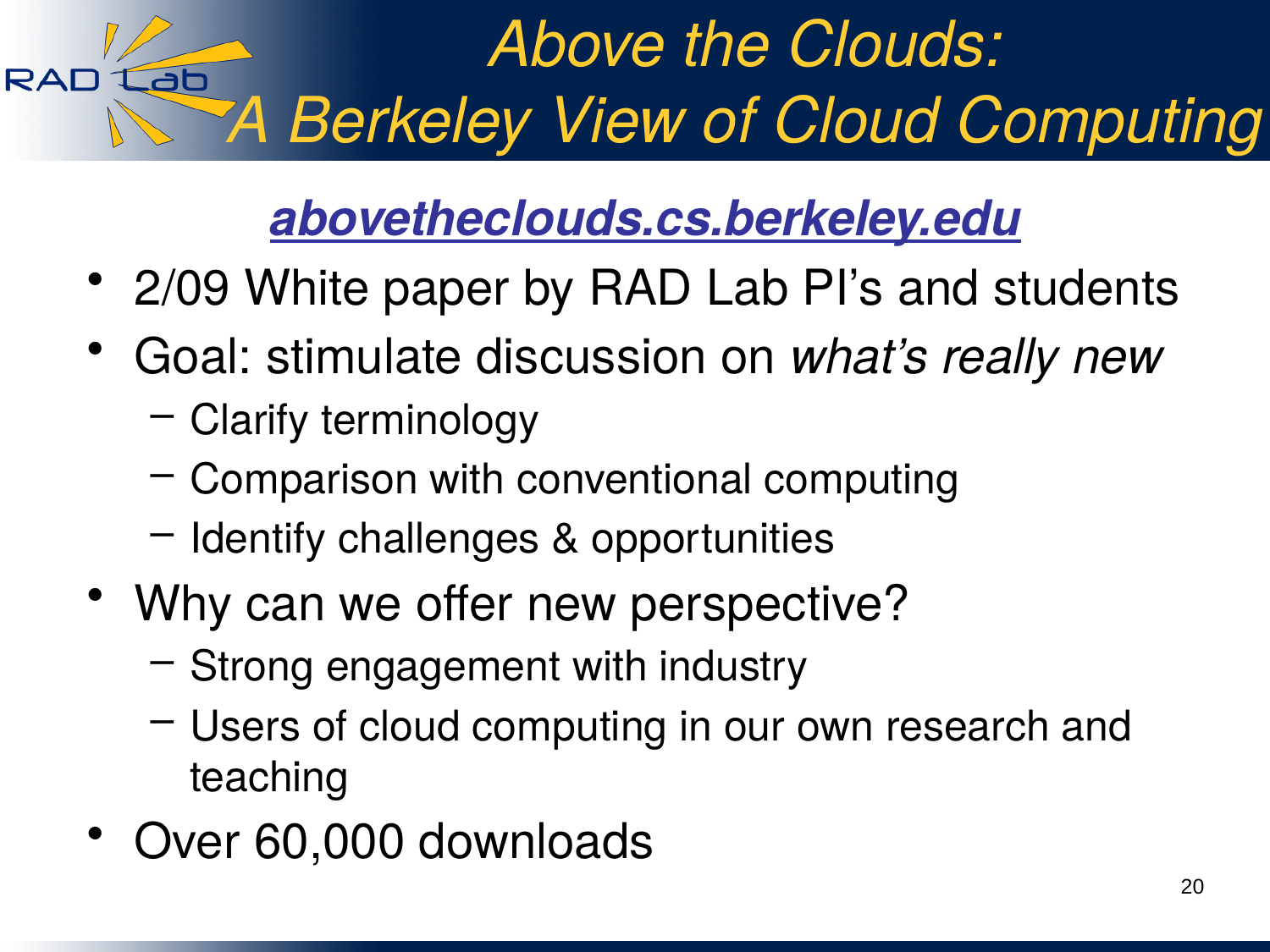

# Above the Clouds: A Berkeley View of Cloud Computing
abovetheclouds.cs.berkeley.edu
2/09 White paper by RAD Lab PI’s and students
Goal: stimulate discussion on what’s really new
Clarify terminology
Comparison with conventional computing
Identify challenges & opportunities
Why can we offer new perspective?
Strong engagement with industry
Users of cloud computing in our own research and teaching
Over 60,000 downloads
20